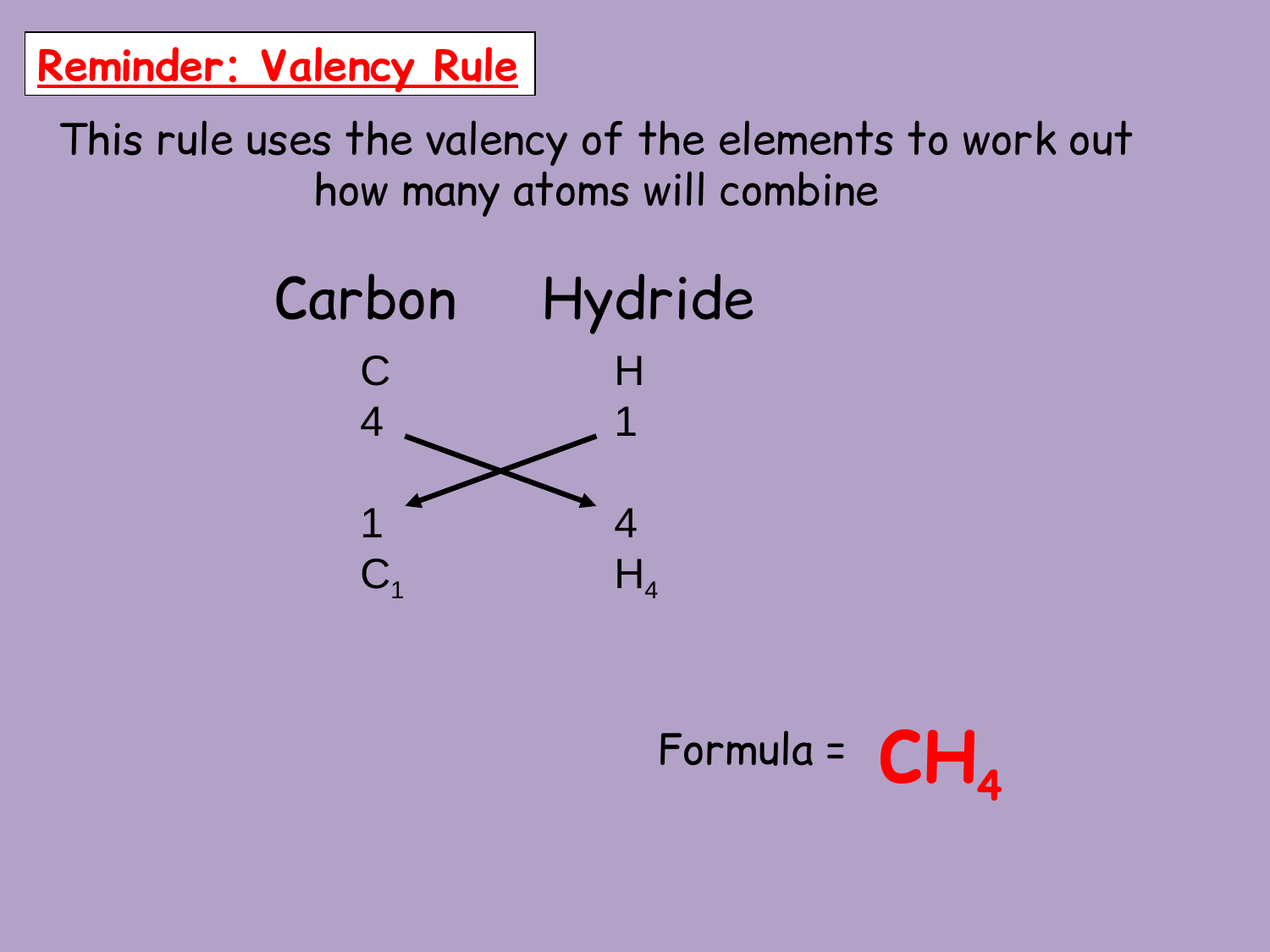

Reminder: Valency Rule
This rule uses the valency of the elements to work out how many atoms will combine
 	Carbon     Hydride
C                	H
4		1

1		4
C1		H4
CH4
Formula =